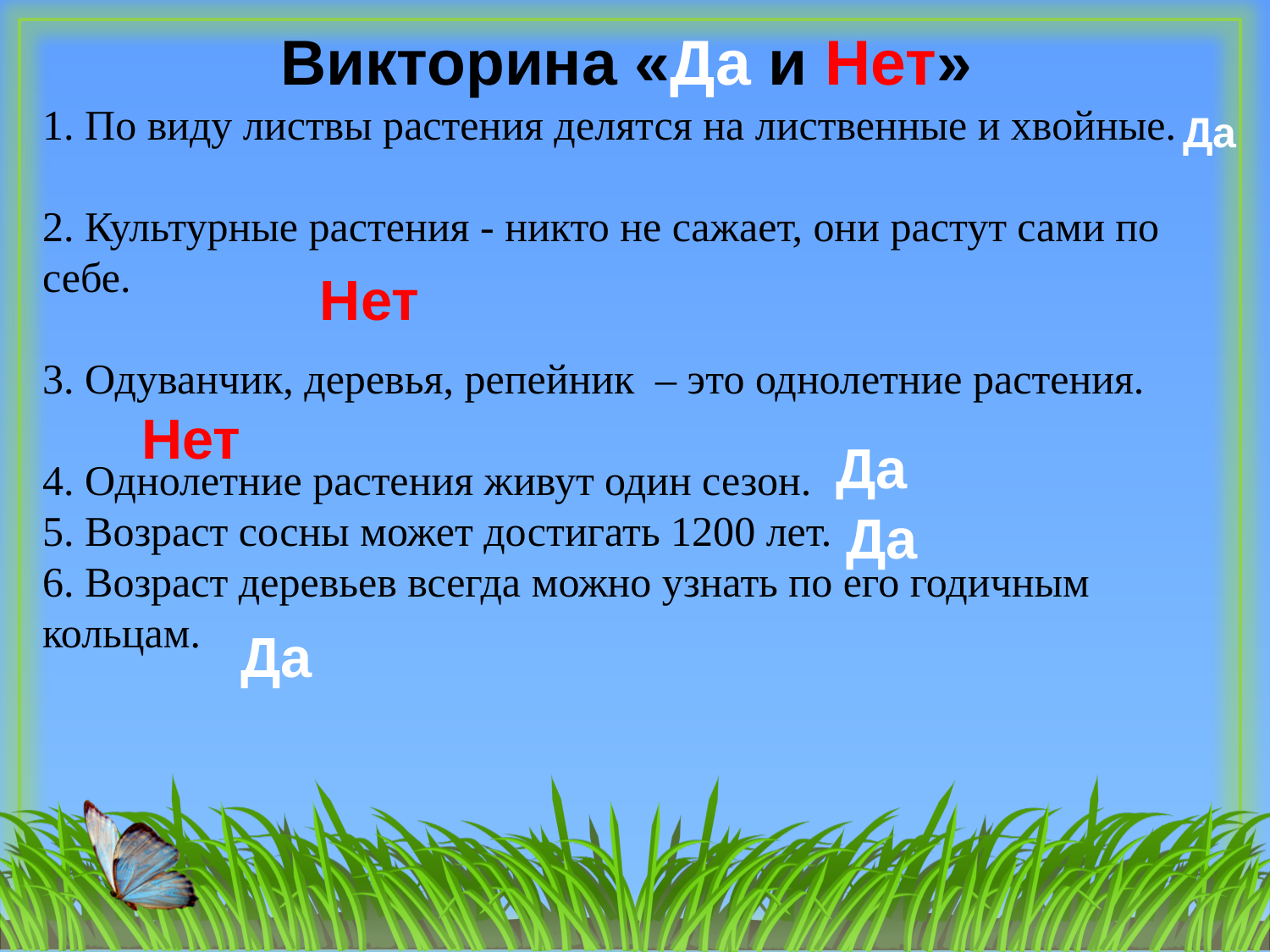

Викторина «Да и Нет»
1. По виду листвы растения делятся на лиственные и хвойные.

2. Культурные растения - никто не сажает, они растут сами по себе.

3. Одуванчик, деревья, репейник  – это однолетние растения.

4. Однолетние растения живут один сезон.
5. Возраст сосны может достигать 1200 лет.
6. Возраст деревьев всегда можно узнать по его годичным кольцам.
Да
Нет
Нет
Да
Да
Да